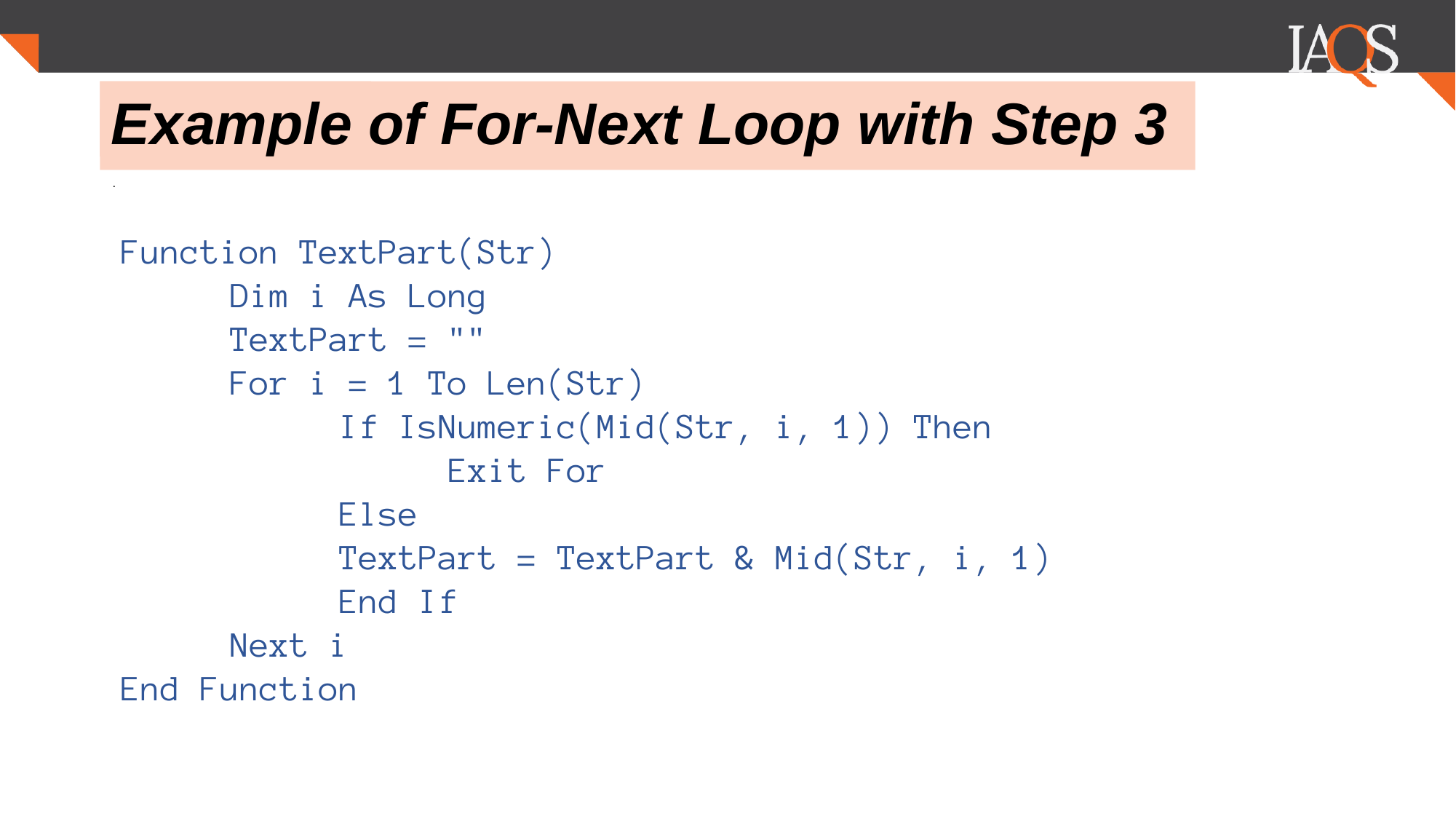

# Example of For-Next Loop with Step 3

.

Function TextPart(Str)
	Dim i As Long
	TextPart = ""
	For i = 1 To Len(Str)
		If IsNumeric(Mid(Str, i, 1)) Then
			Exit For
		Else
		TextPart = TextPart & Mid(Str, i, 1)
		End If
	Next i
End Function